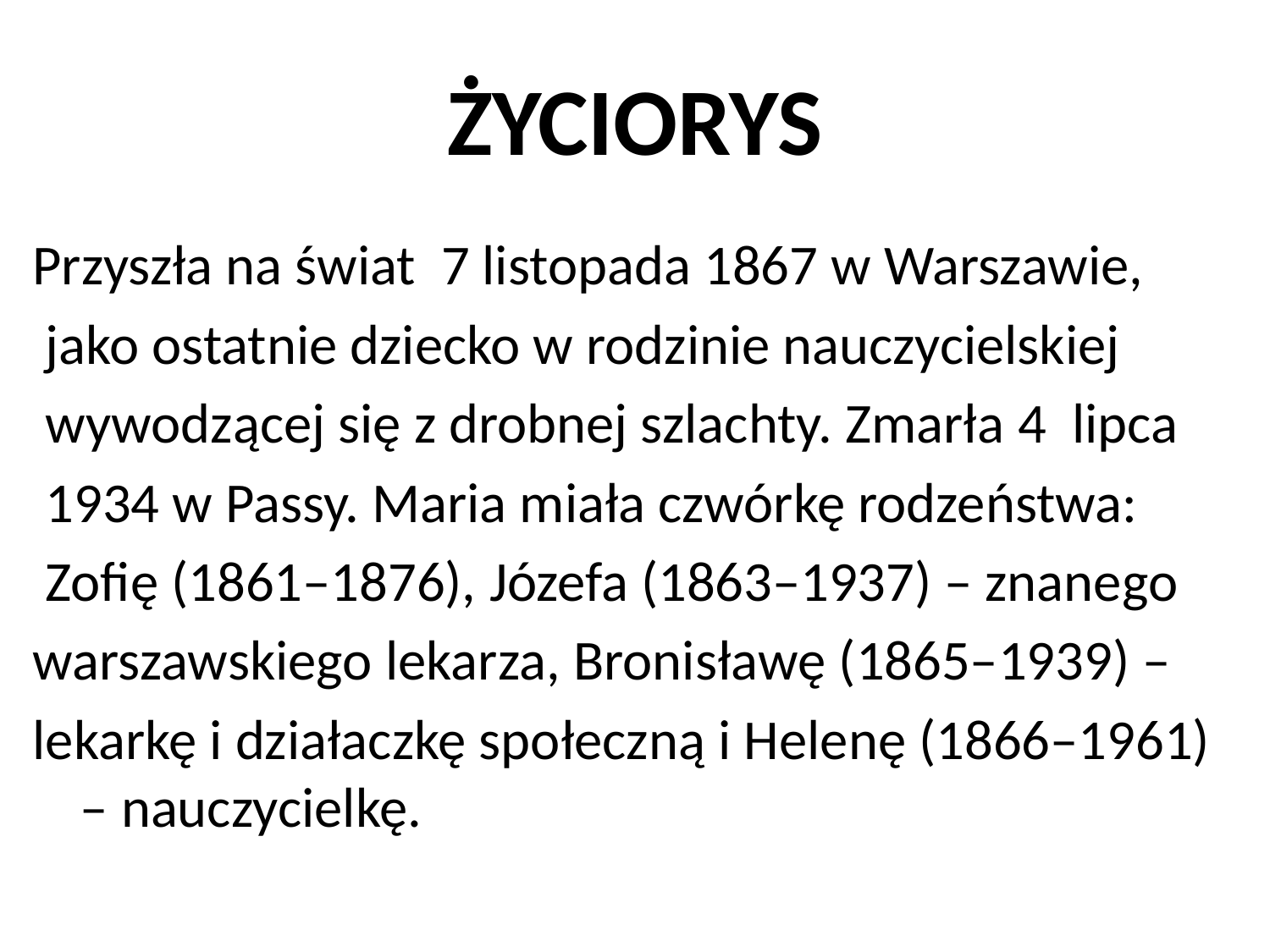

# ŻYCIORYS
Przyszła na świat  7 listopada 1867 w Warszawie,
 jako ostatnie dziecko w rodzinie nauczycielskiej
 wywodzącej się z drobnej szlachty. Zmarła 4  lipca
 1934 w Passy. Maria miała czwórkę rodzeństwa:
 Zofię (1861–1876), Józefa (1863–1937) – znanego
warszawskiego lekarza, Bronisławę (1865–1939) –
lekarkę i działaczkę społeczną i Helenę (1866–1961) – nauczycielkę.